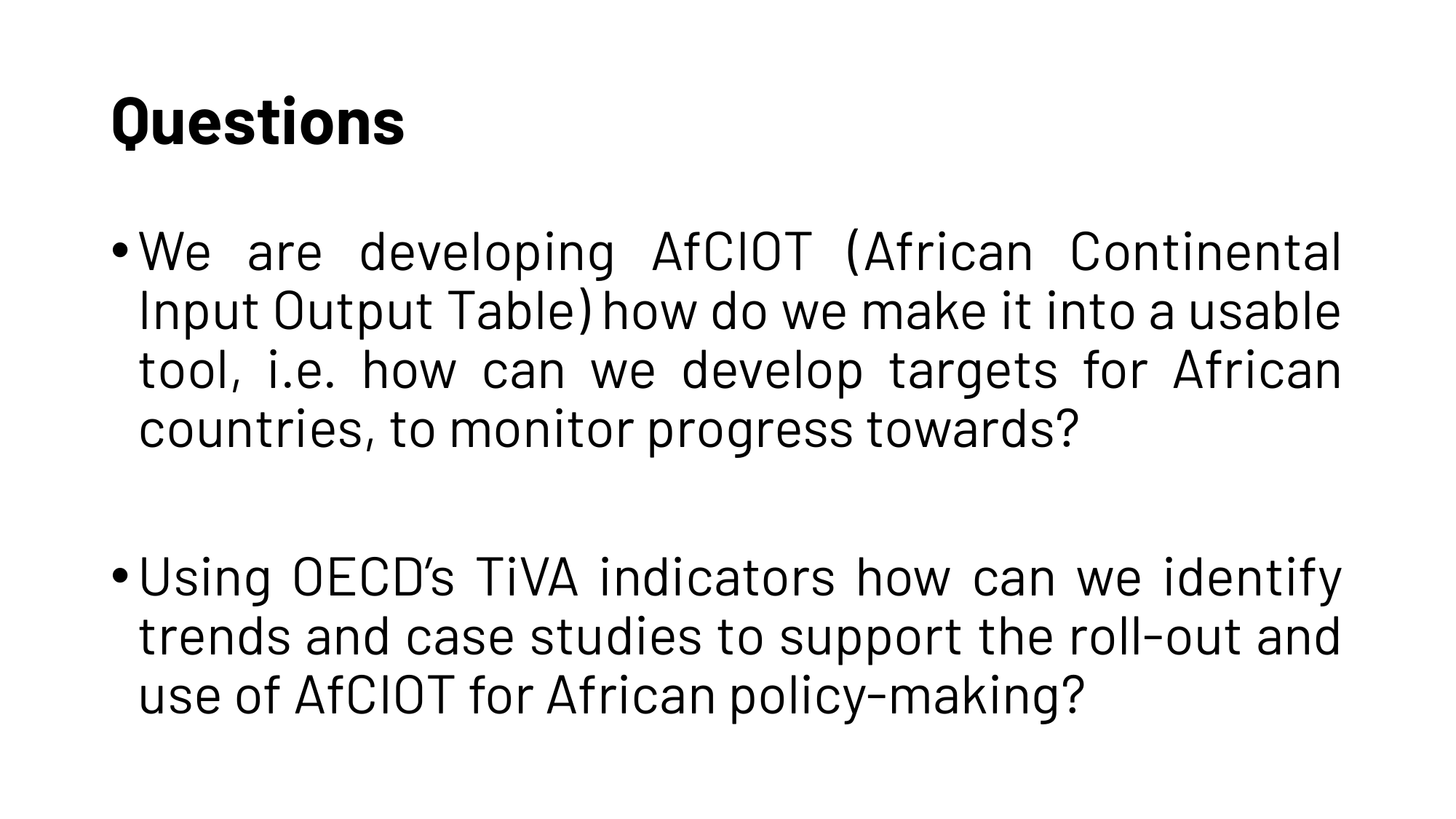

# Questions
We are developing AfCIOT (African Continental Input Output Table) how do we make it into a usable tool, i.e. how can we develop targets for African countries, to monitor progress towards?

Using OECD’s TiVA indicators how can we identify trends and case studies to support the roll-out and use of AfCIOT for African policy-making?